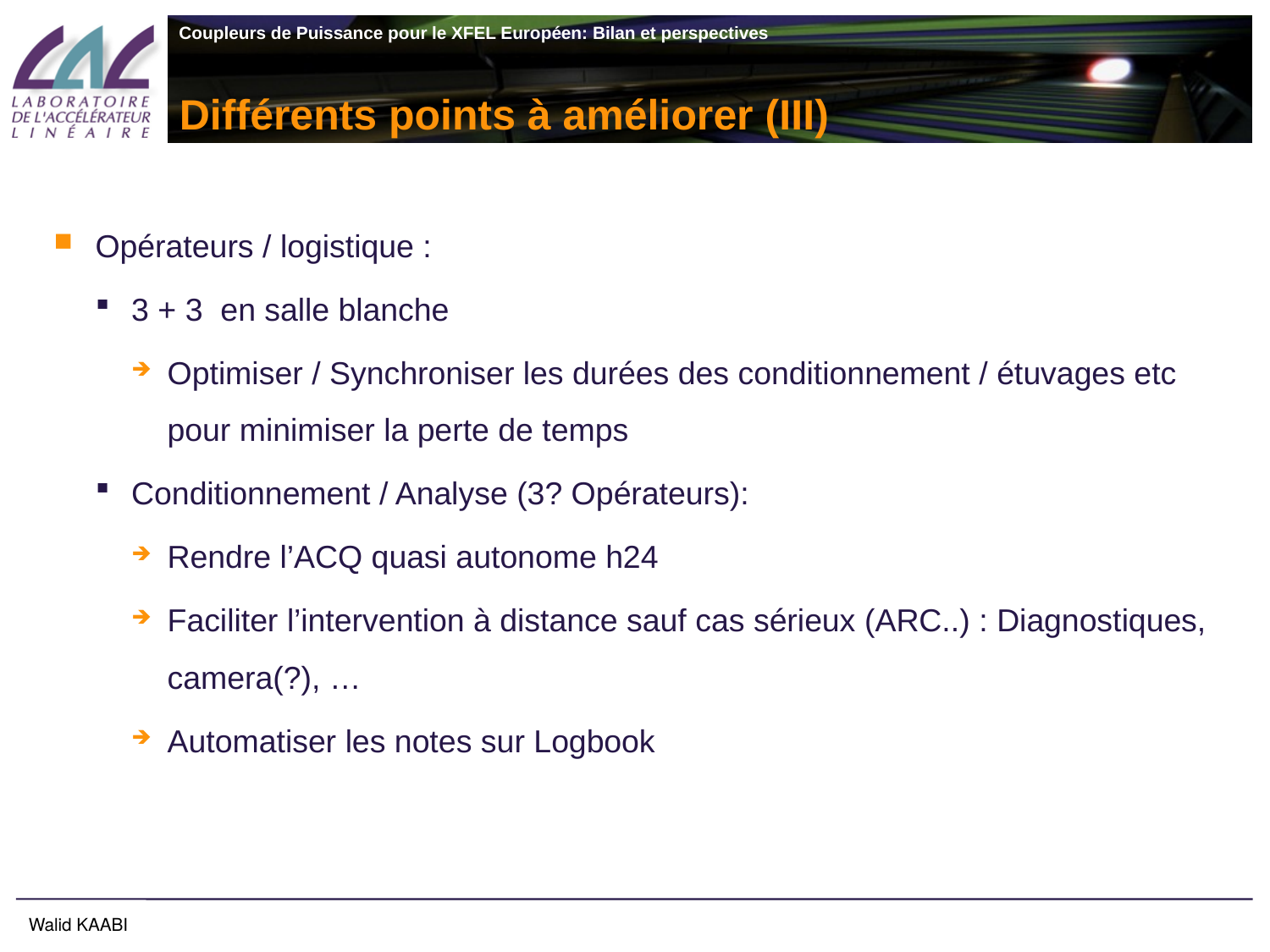

# Différents points à améliorer (III)
Opérateurs / logistique :
3 + 3  en salle blanche
Optimiser / Synchroniser les durées des conditionnement / étuvages etc pour minimiser la perte de temps
Conditionnement / Analyse (3? Opérateurs):
Rendre l’ACQ quasi autonome h24
Faciliter l’intervention à distance sauf cas sérieux (ARC..) : Diagnostiques, camera(?), …
Automatiser les notes sur Logbook